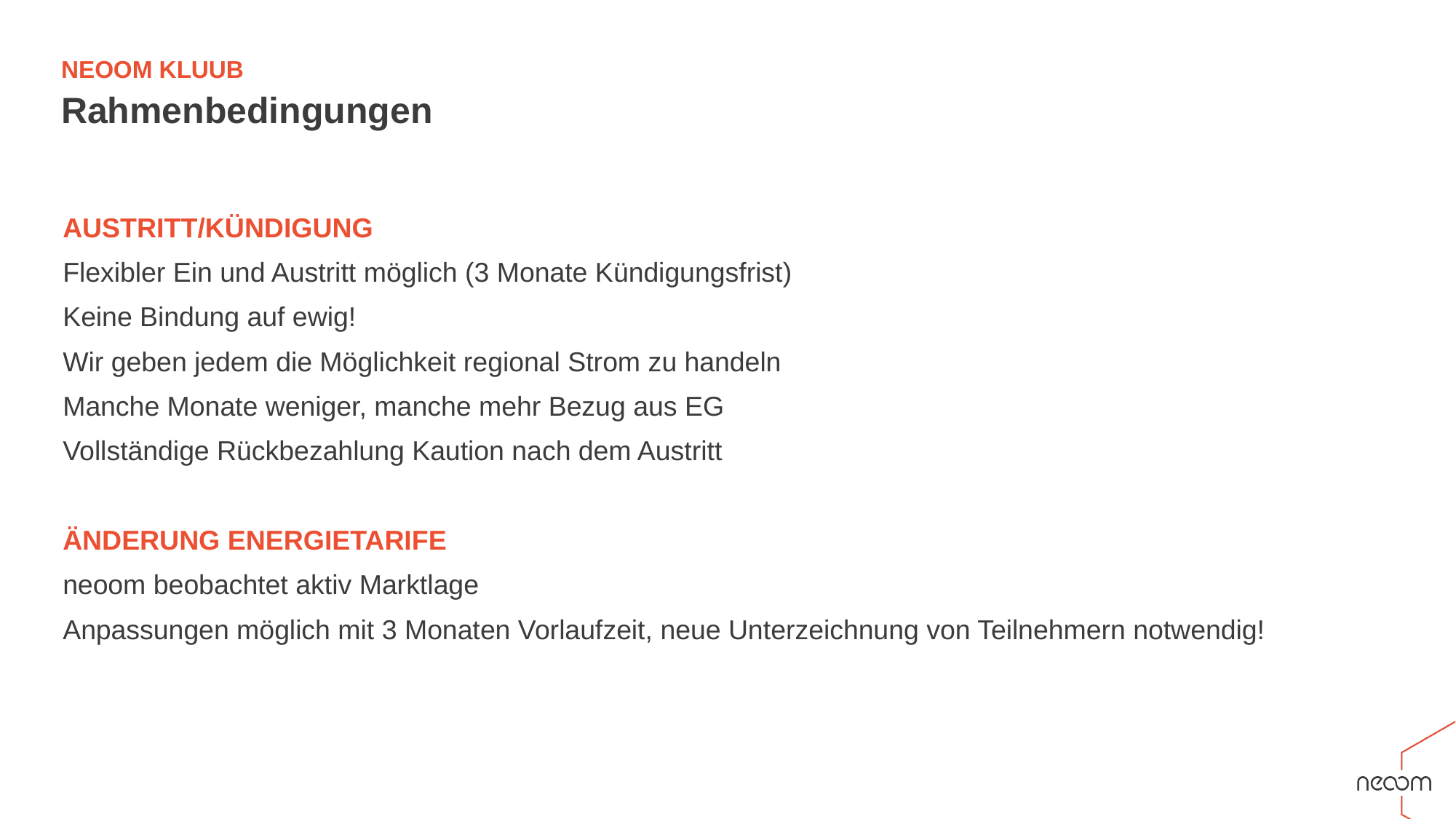

Neoom KLUUB
# Rahmenbedingungen
Austritt/Kündigung
Flexibler Ein und Austritt möglich (3 Monate Kündigungsfrist)
Keine Bindung auf ewig!
Wir geben jedem die Möglichkeit regional Strom zu handeln
Manche Monate weniger, manche mehr Bezug aus EG
Vollständige Rückbezahlung Kaution nach dem Austritt

Änderung Energietarife
neoom beobachtet aktiv Marktlage
Anpassungen möglich mit 3 Monaten Vorlaufzeit, neue Unterzeichnung von Teilnehmern notwendig!